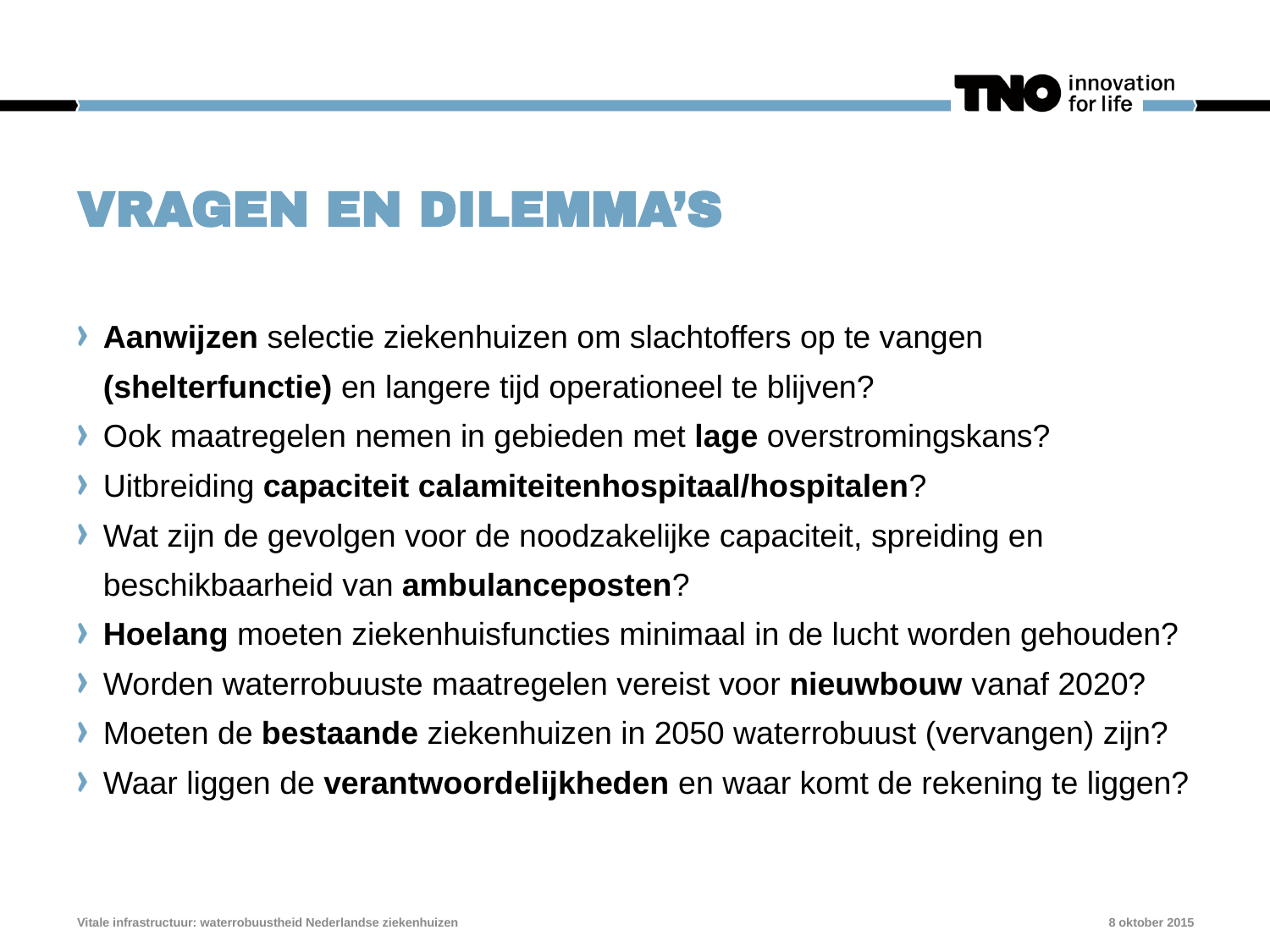

# Vragen en dilemma’s
Aanwijzen selectie ziekenhuizen om slachtoffers op te vangen (shelterfunctie) en langere tijd operationeel te blijven?
Ook maatregelen nemen in gebieden met lage overstromingskans?
Uitbreiding capaciteit calamiteitenhospitaal/hospitalen?
Wat zijn de gevolgen voor de noodzakelijke capaciteit, spreiding en beschikbaarheid van ambulanceposten?
Hoelang moeten ziekenhuisfuncties minimaal in de lucht worden gehouden?
Worden waterrobuuste maatregelen vereist voor nieuwbouw vanaf 2020?
Moeten de bestaande ziekenhuizen in 2050 waterrobuust (vervangen) zijn?
Waar liggen de verantwoordelijkheden en waar komt de rekening te liggen?
Vitale infrastructuur: waterrobuustheid Nederlandse ziekenhuizen
8 oktober 2015